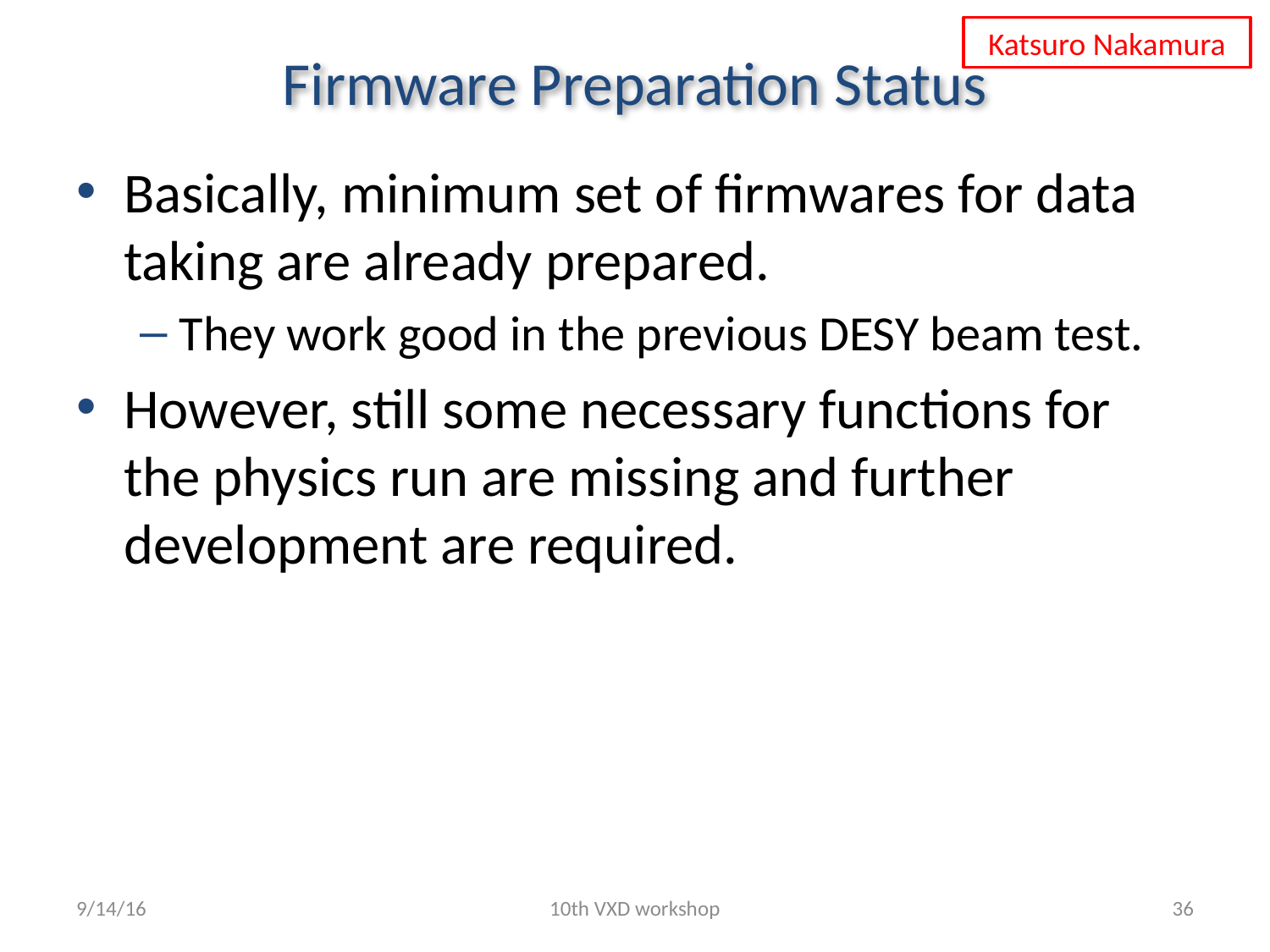

Katsuro Nakamura
# Firmware Preparation Status
Basically, minimum set of firmwares for data taking are already prepared.
They work good in the previous DESY beam test.
However, still some necessary functions for the physics run are missing and further development are required.

9/14/16
10th VXD workshop
36